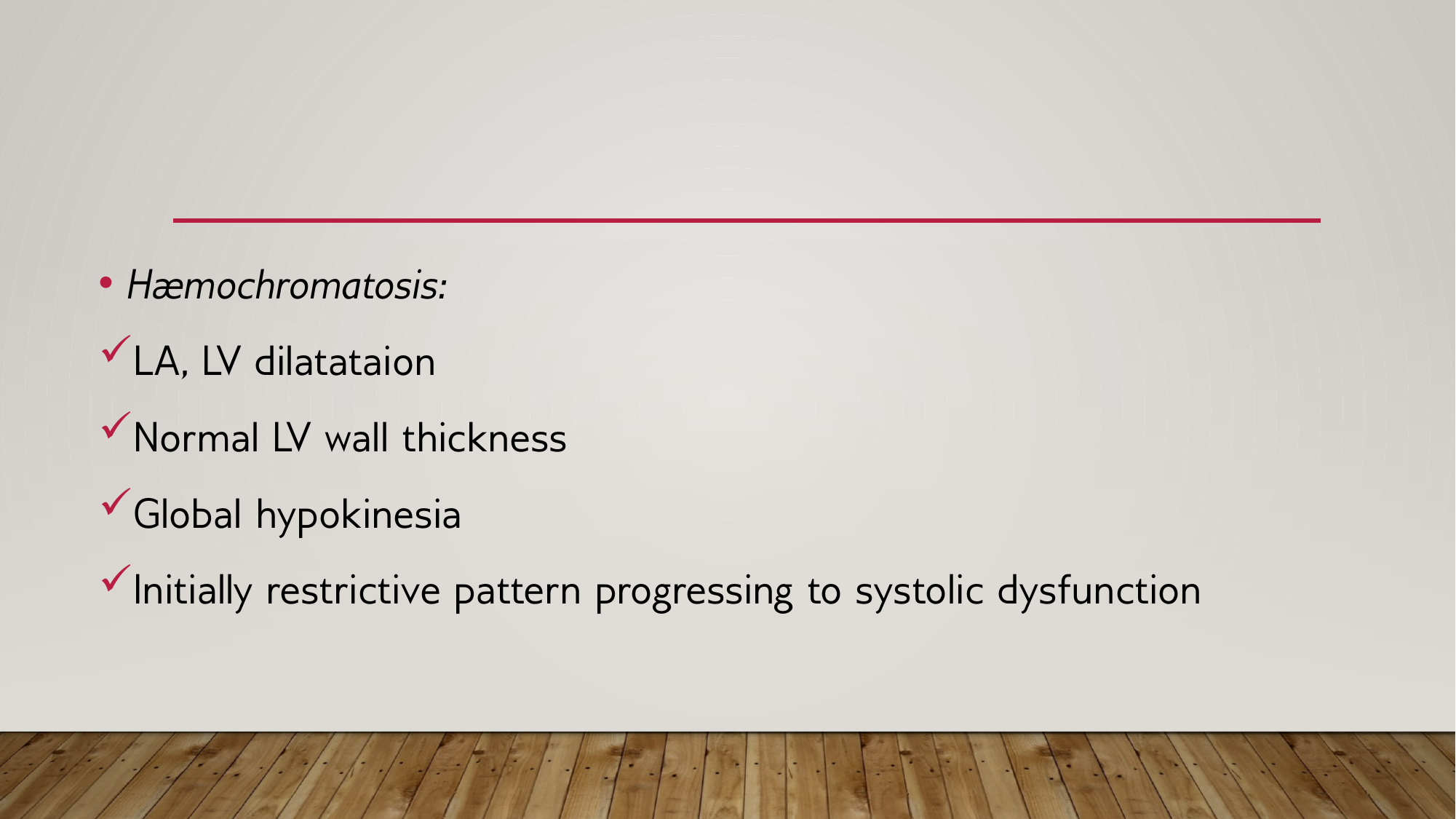

#
Haemochromatosis:
LA, LV dilatataion
Normal LV wall thickness
Global hypokinesia
Initially restrictive pattern progressing to systolic dysfunction